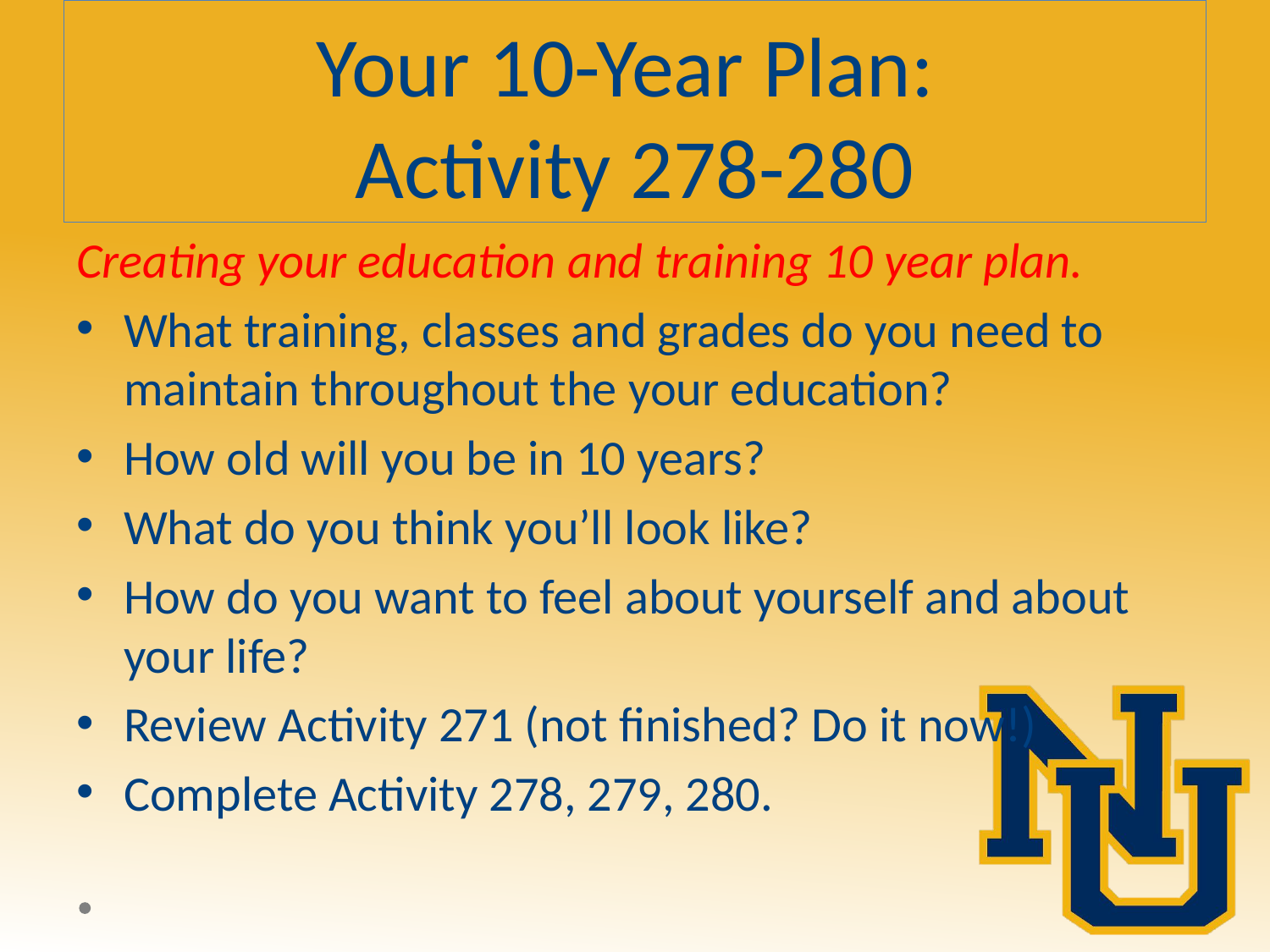

# Your 10-Year Plan: Activity 278-280
Creating your education and training 10 year plan.
What training, classes and grades do you need to maintain throughout the your education?
How old will you be in 10 years?
What do you think you’ll look like?
How do you want to feel about yourself and about your life?
Review Activity 271 (not finished? Do it now!)
Complete Activity 278, 279, 280.